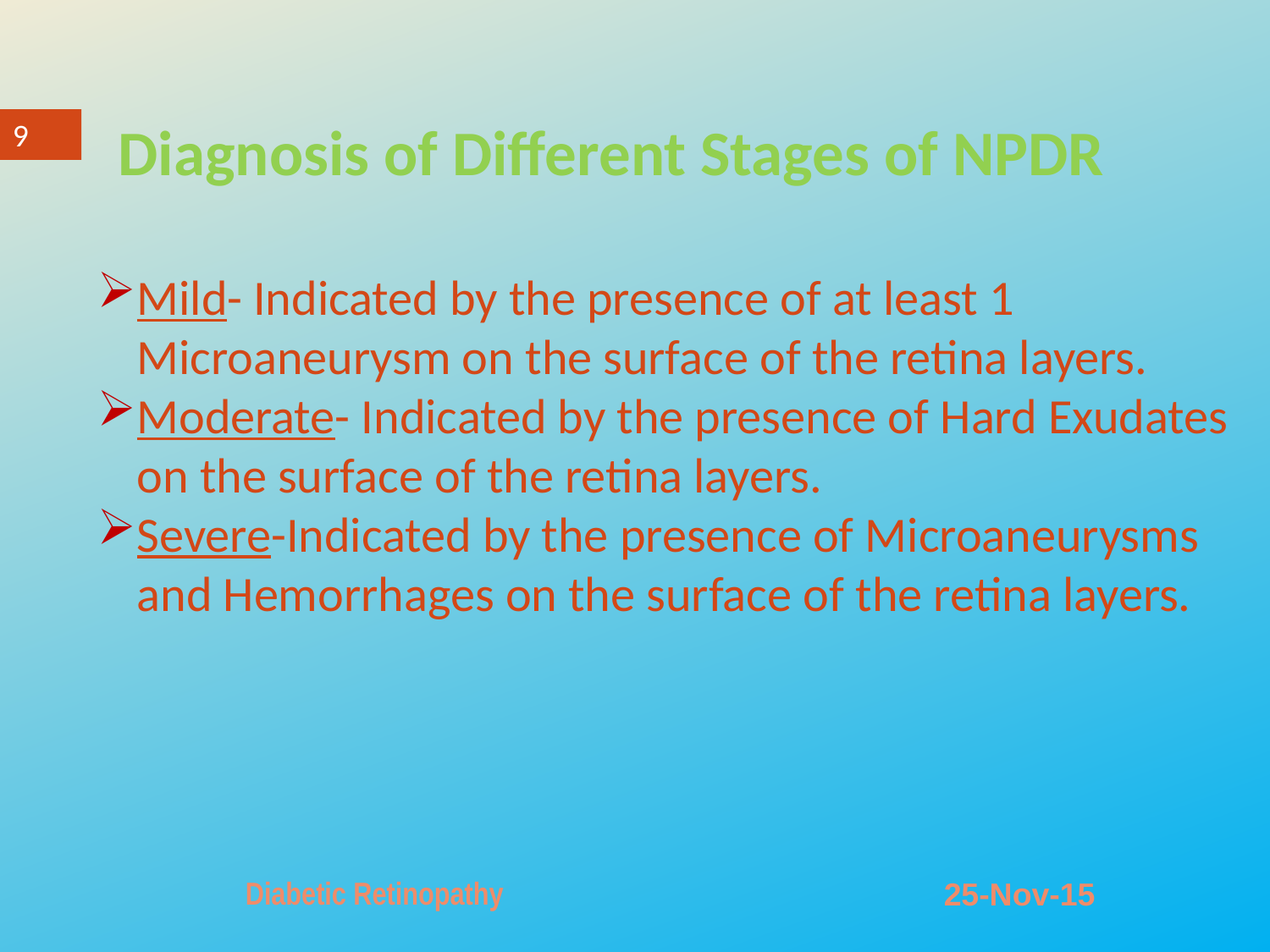

Diagnosis of Different Stages of NPDR

9
Mild- Indicated by the presence of at least 1 Microaneurysm on the surface of the retina layers.
Moderate- Indicated by the presence of Hard Exudates on the surface of the retina layers.
Severe-Indicated by the presence of Microaneurysms and Hemorrhages on the surface of the retina layers.

Diabetic Retinopathy
25-Nov-15